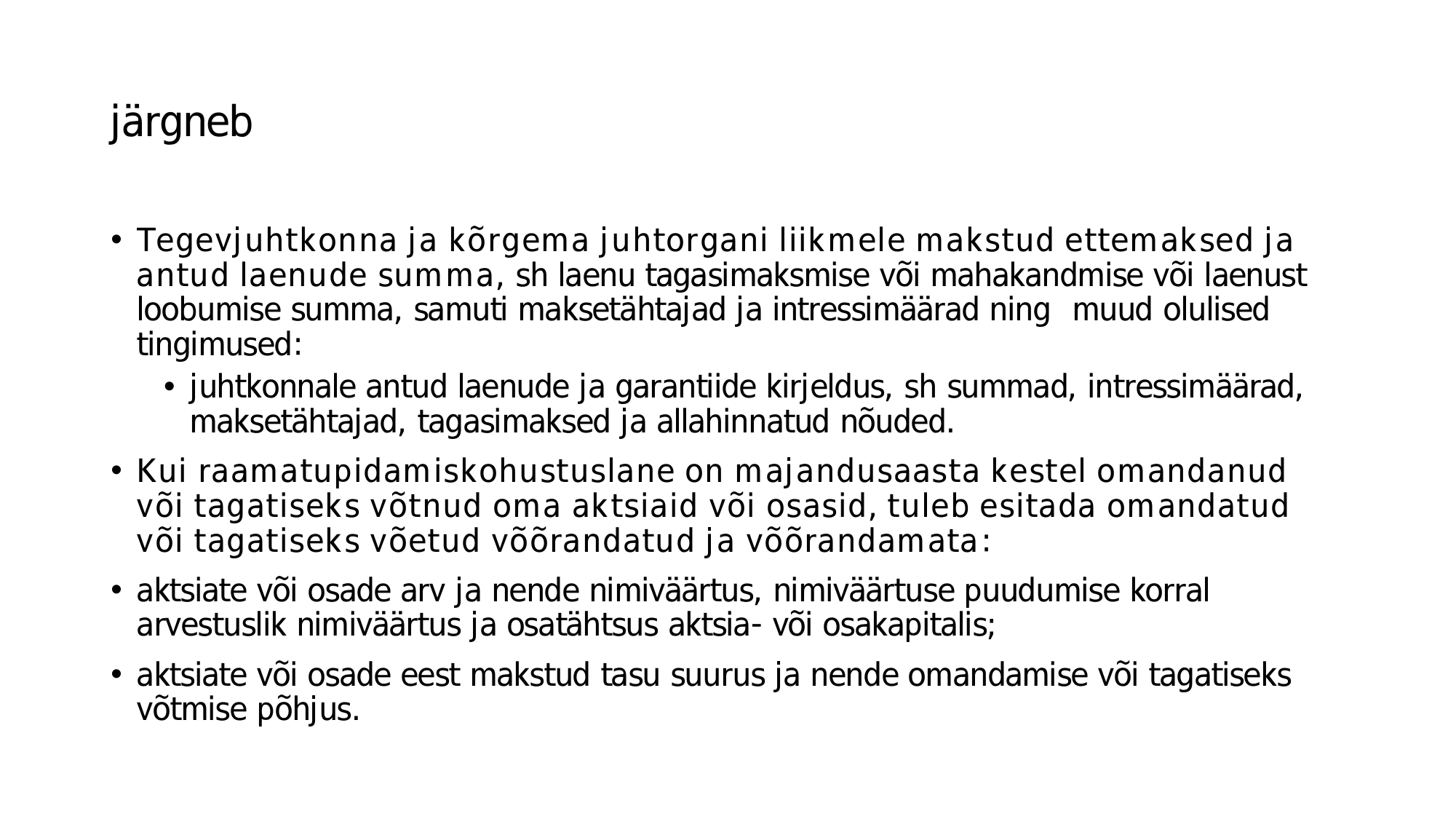

# järgneb
Tegevjuhtkonna ja kõrgema juhtorgani liikmele makstud ettemaksed ja antud laenude summa, sh laenu tagasimaksmise või mahakandmise või laenust loobumise summa, samuti maksetähtajad ja intressimäärad ning  muud olulised tingimused:
juhtkonnale antud laenude ja garantiide kirjeldus, sh summad, intressimäärad, maksetähtajad, tagasimaksed ja allahinnatud nõuded.
Kui raamatupidamiskohustuslane on majandusaasta kestel omandanud või tagatiseks võtnud oma aktsiaid või osasid, tuleb esitada omandatud või tagatiseks võetud võõrandatud ja võõrandamata:
aktsiate või osade arv ja nende nimiväärtus, nimiväärtuse puudumise korral arvestuslik nimiväärtus ja osatähtsus aktsia- või osakapitalis;
aktsiate või osade eest makstud tasu suurus ja nende omandamise või tagatiseks võtmise põhjus.